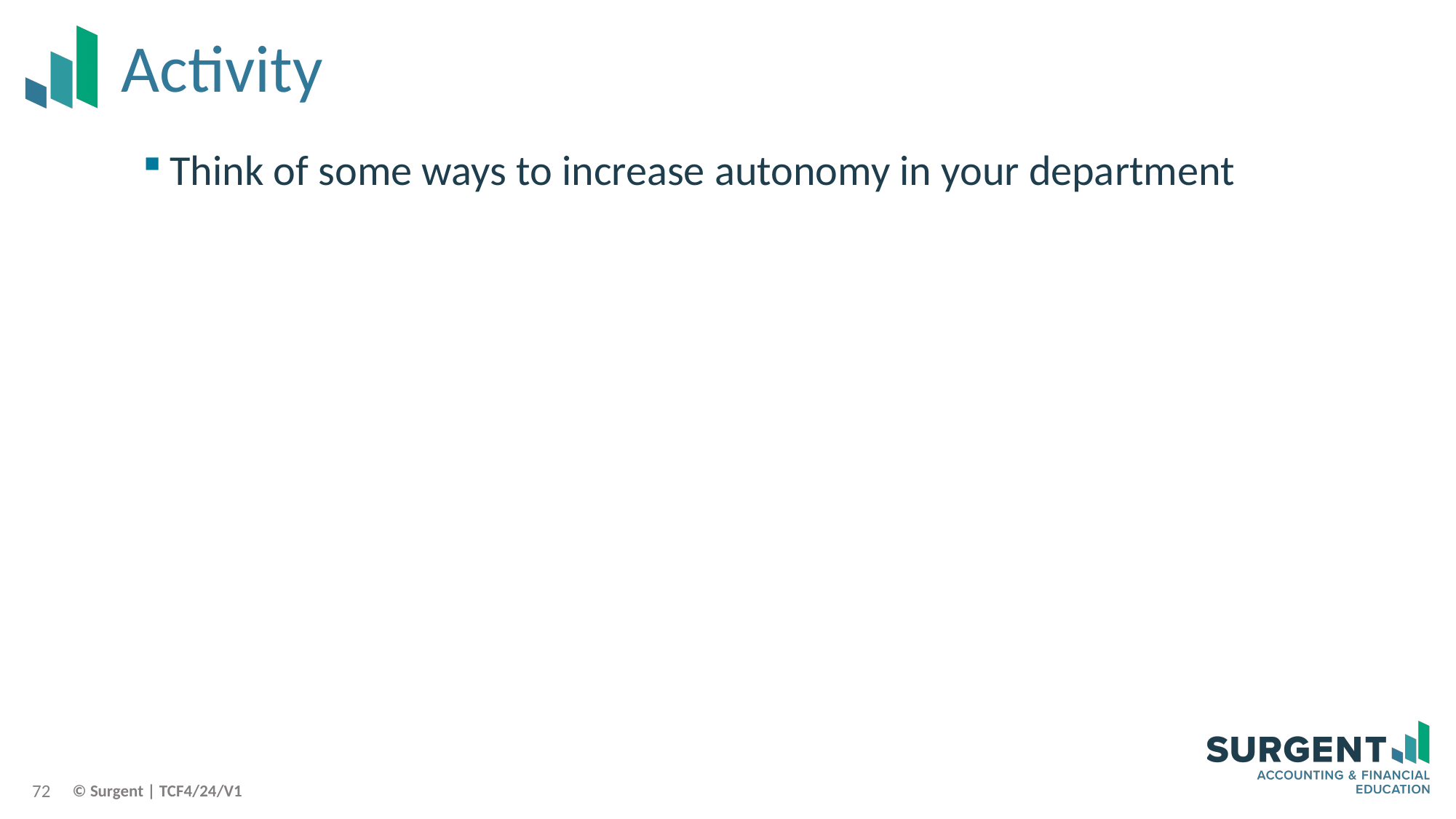

# Activity
Think of some ways to increase autonomy in your department
72
© Surgent | TCF4/24/V1